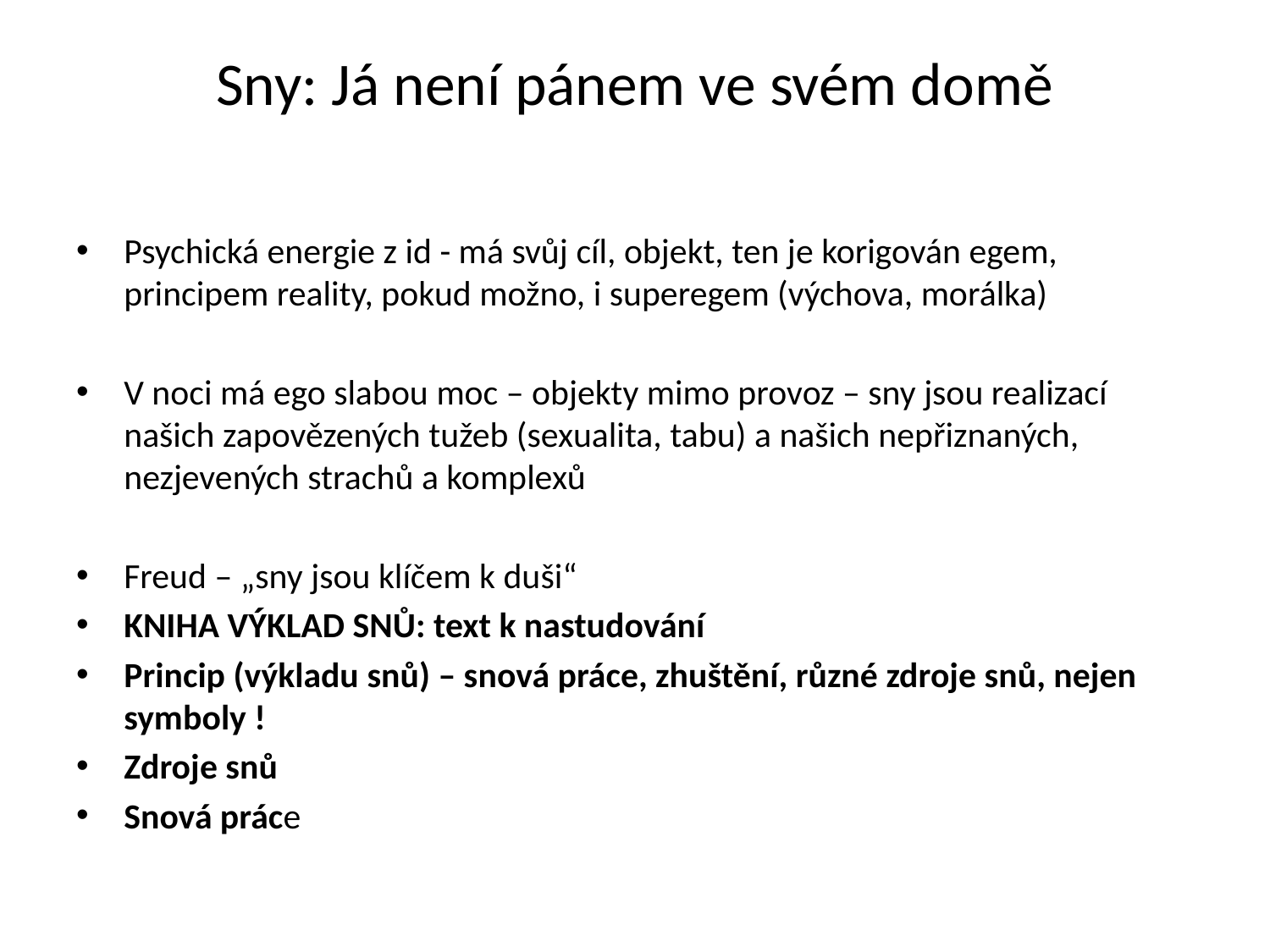

# Sny: Já není pánem ve svém domě
Psychická energie z id - má svůj cíl, objekt, ten je korigován egem, principem reality, pokud možno, i superegem (výchova, morálka)

V noci má ego slabou moc – objekty mimo provoz – sny jsou realizací našich zapovězených tužeb (sexualita, tabu) a našich nepřiznaných, nezjevených strachů a komplexů

Freud – „sny jsou klíčem k duši“
KNIHA VÝKLAD SNŮ: text k nastudování
Princip (výkladu snů) – snová práce, zhuštění, různé zdroje snů, nejen symboly !
Zdroje snů
Snová práce